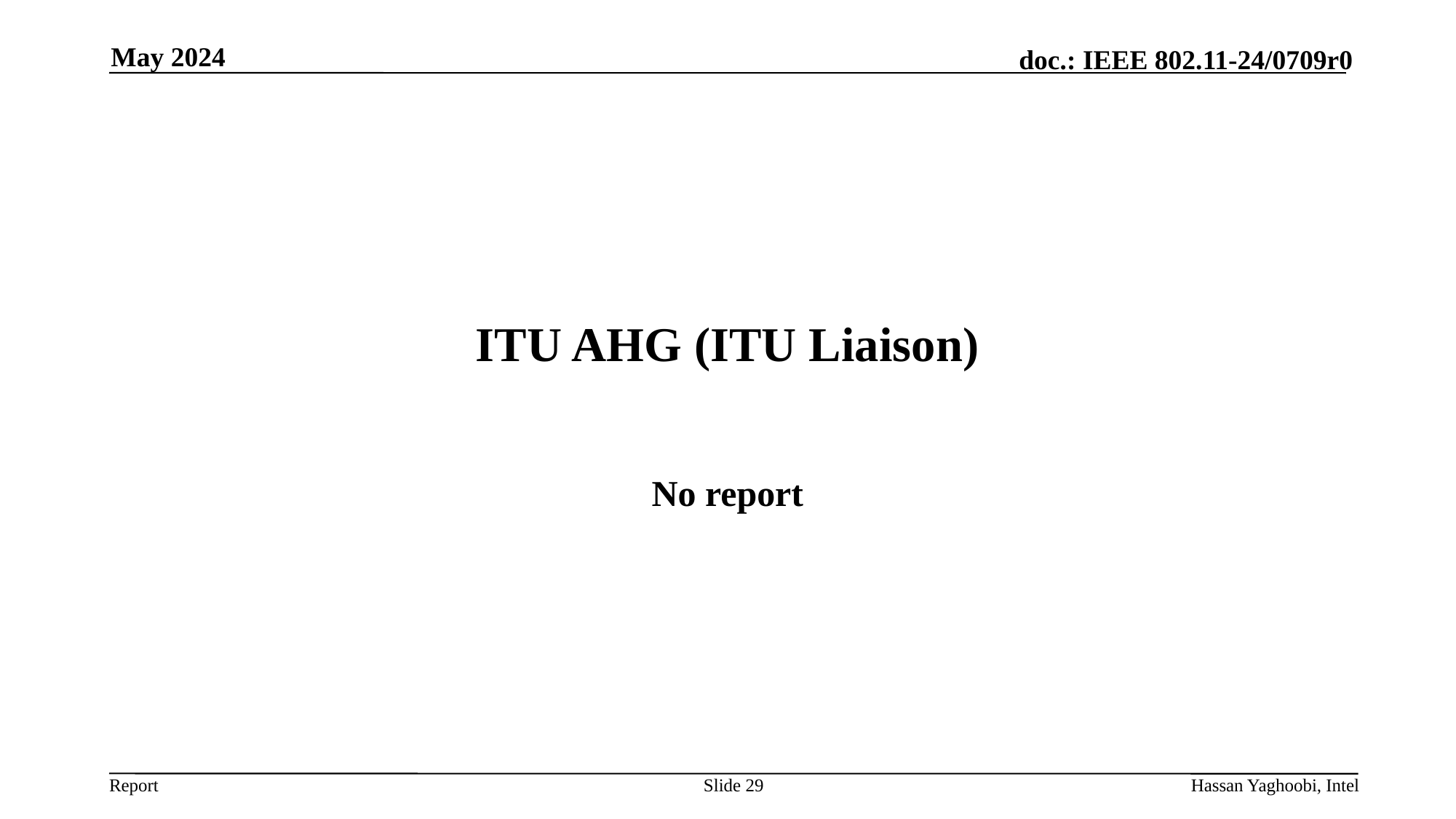

May 2024
# ITU AHG (ITU Liaison)
No report
Slide 29
Hassan Yaghoobi, Intel